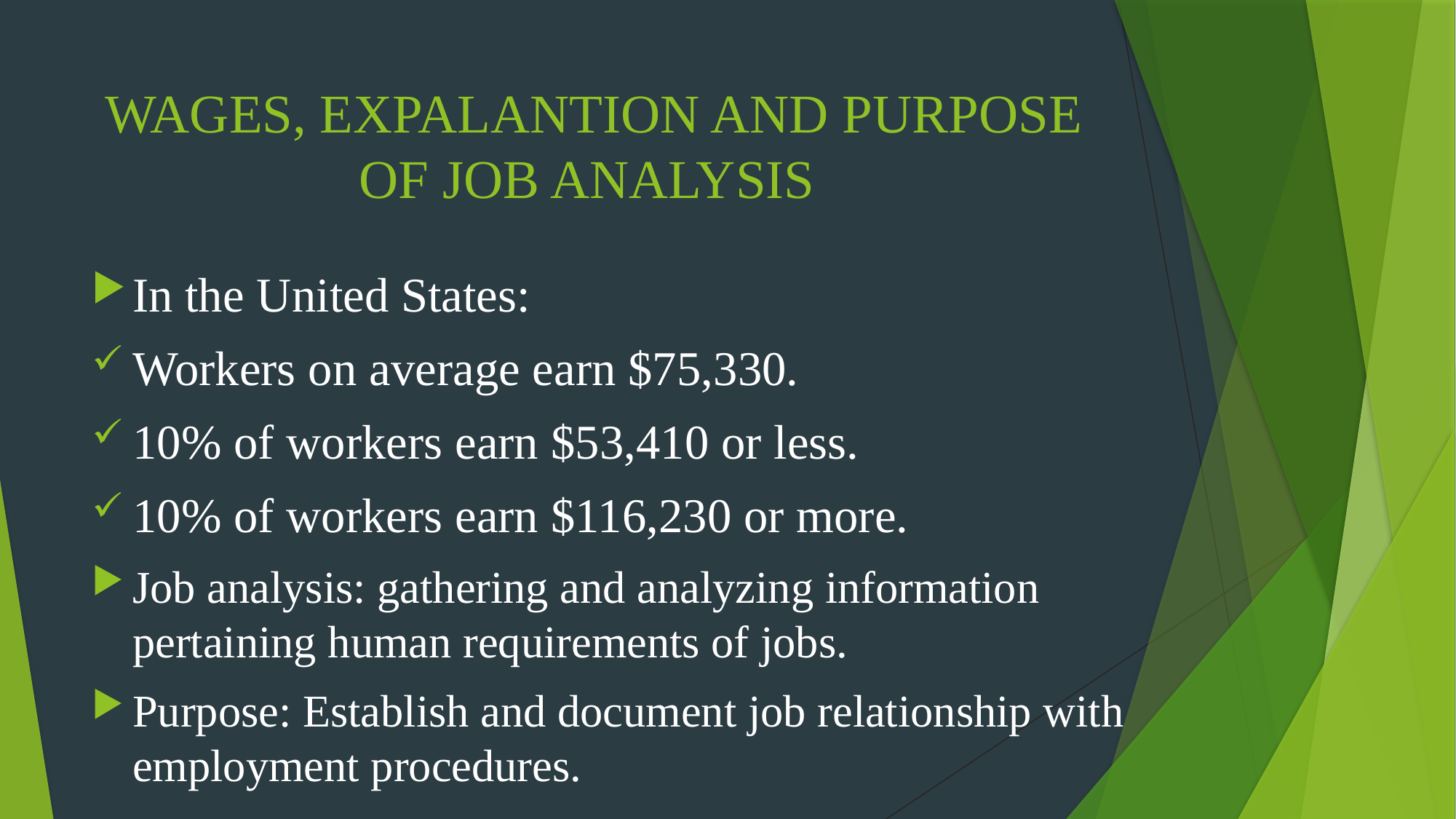

# WAGES, EXPALANTION AND PURPOSE OF JOB ANALYSIS
In the United States:
Workers on average earn $75,330.
10% of workers earn $53,410 or less.
10% of workers earn $116,230 or more.
Job analysis: gathering and analyzing information  pertaining human requirements of jobs.
Purpose: Establish and document job relationship with employment procedures.